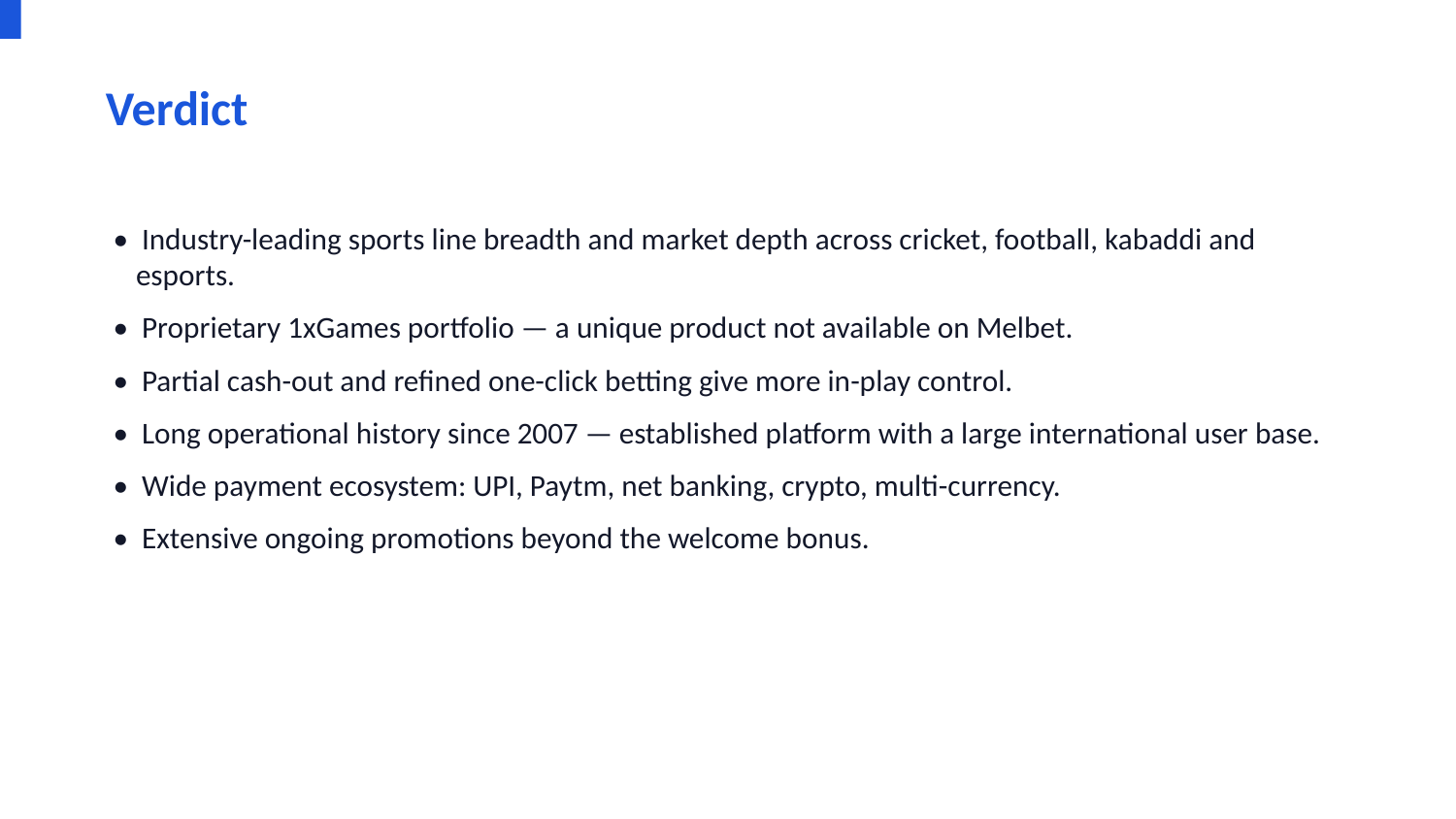

Verdict
•  Industry-leading sports line breadth and market depth across cricket, football, kabaddi and esports.
•  Proprietary 1xGames portfolio — a unique product not available on Melbet.
•  Partial cash-out and refined one-click betting give more in-play control.
•  Long operational history since 2007 — established platform with a large international user base.
•  Wide payment ecosystem: UPI, Paytm, net banking, crypto, multi-currency.
•  Extensive ongoing promotions beyond the welcome bonus.